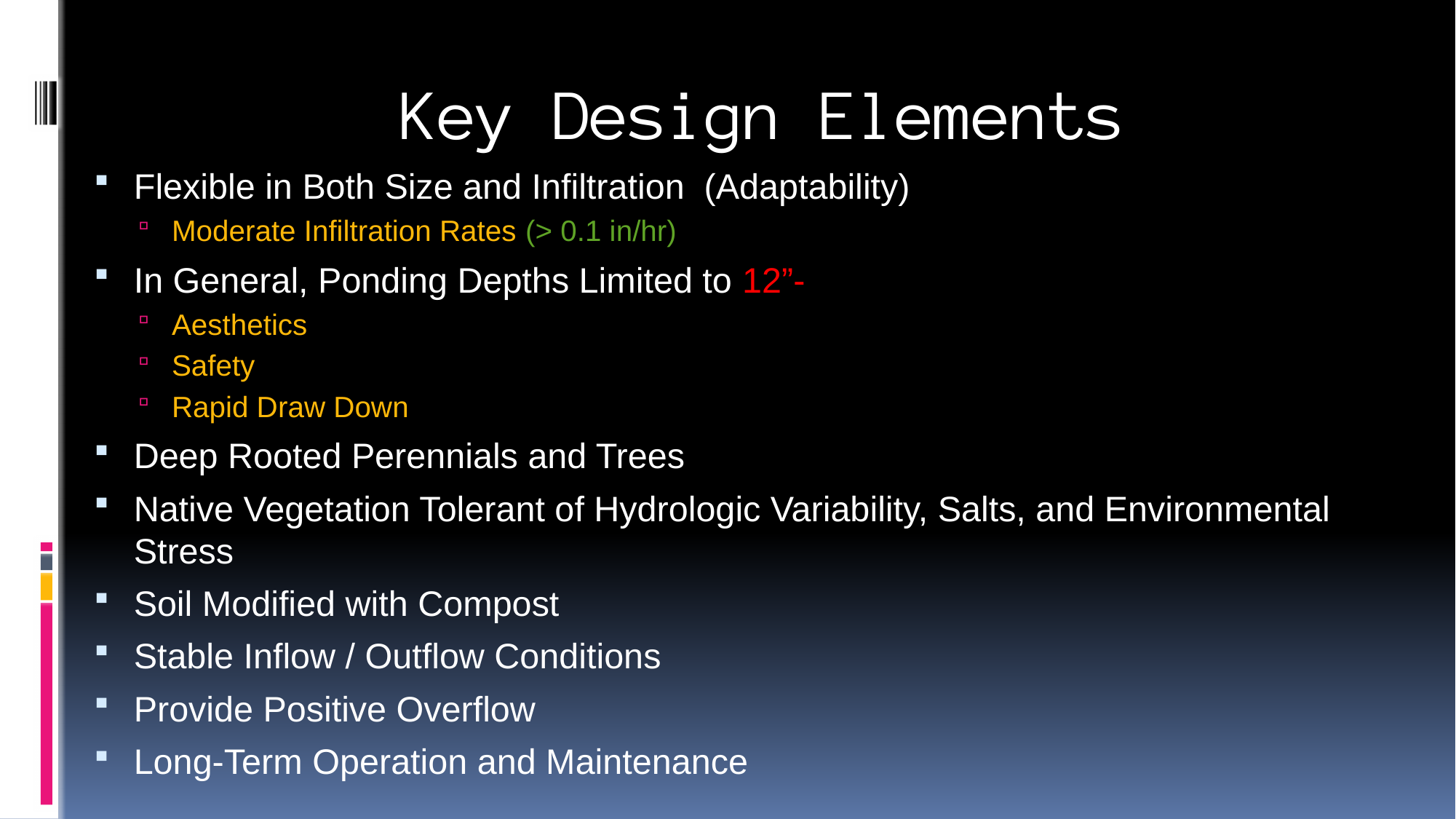

# Key Design Elements
Flexible in Both Size and Infiltration  (Adaptability)
Moderate Infiltration Rates (> 0.1 in/hr)
In General, Ponding Depths Limited to 12”-
Aesthetics
Safety
Rapid Draw Down
Deep Rooted Perennials and Trees
Native Vegetation Tolerant of Hydrologic Variability, Salts, and Environmental Stress
Soil Modified with Compost
Stable Inflow / Outflow Conditions
Provide Positive Overflow
Long-Term Operation and Maintenance